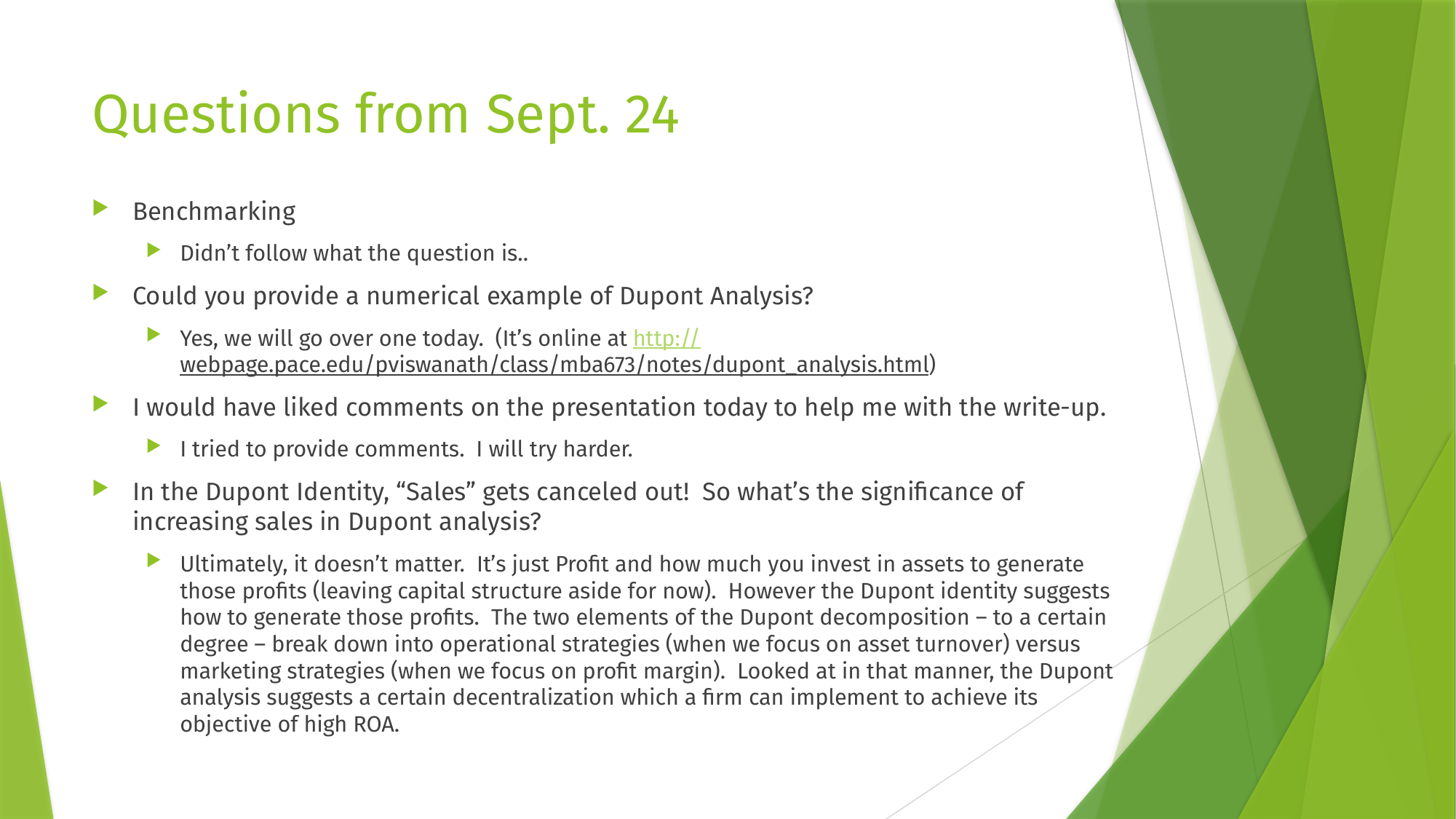

# Questions from Sept. 24
Benchmarking
Didn’t follow what the question is..
Could you provide a numerical example of Dupont Analysis?
Yes, we will go over one today.  (It’s online at http://webpage.pace.edu/pviswanath/class/mba673/notes/dupont_analysis.html)
I would have liked comments on the presentation today to help me with the write-up.
I tried to provide comments.  I will try harder.
In the Dupont Identity, “Sales” gets canceled out!  So what’s the significance of increasing sales in Dupont analysis?
Ultimately, it doesn’t matter.  It’s just Profit and how much you invest in assets to generate those profits (leaving capital structure aside for now).  However the Dupont identity suggests how to generate those profits.  The two elements of the Dupont decomposition – to a certain degree – break down into operational strategies (when we focus on asset turnover) versus marketing strategies (when we focus on profit margin).  Looked at in that manner, the Dupont analysis suggests a certain decentralization which a firm can implement to achieve its objective of high ROA.